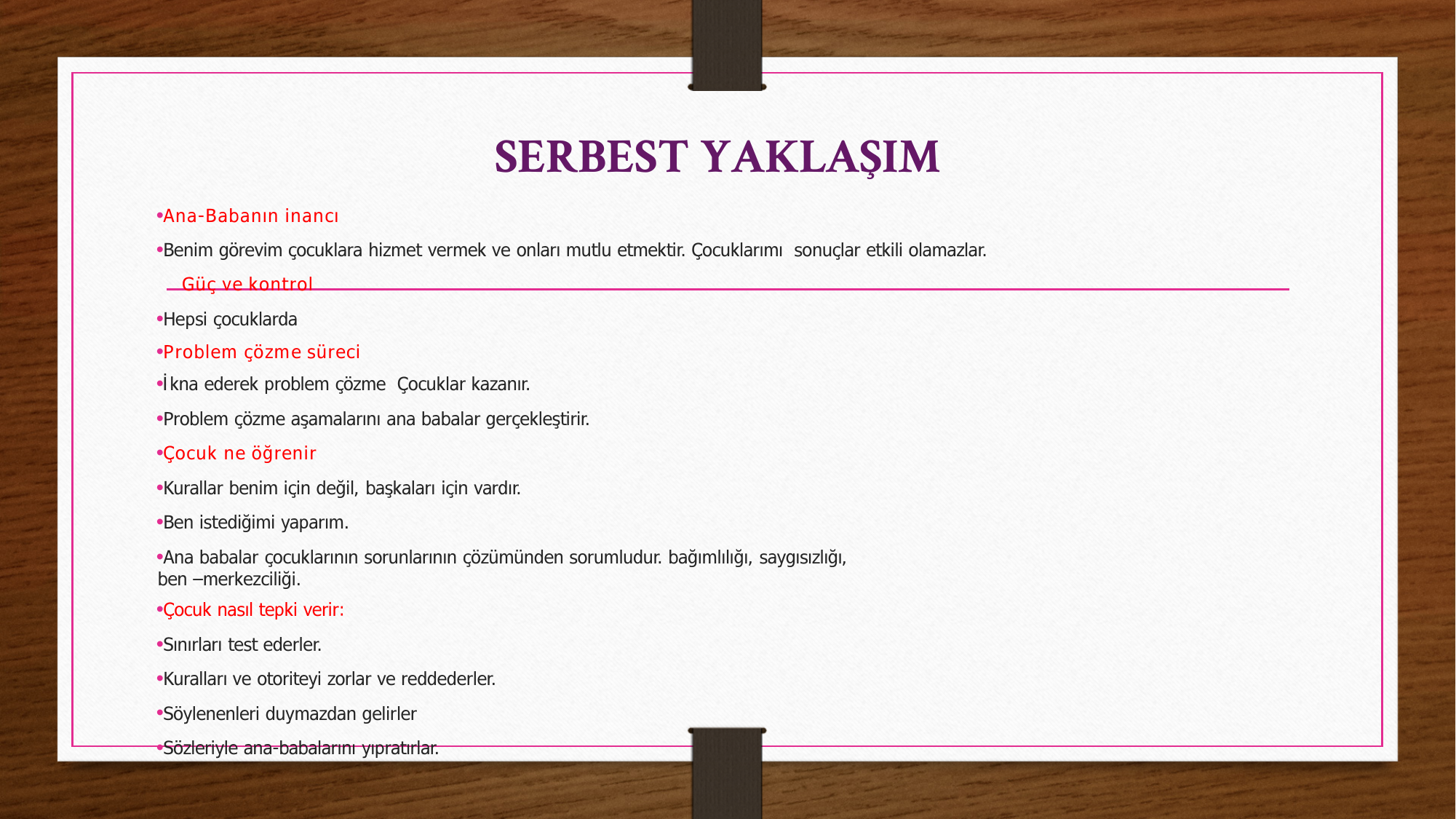

# SERBEST YAKLAŞIM
Ana-Babanın inancı
Benim görevim çocuklara hizmet vermek ve onları mutlu etmektir. Çocuklarımı  sonuçlar etkili olamazlar.
     Güç ve kontrol
Hepsi çocuklarda
Problem çözme süreci
İkna ederek problem çözme  Çocuklar kazanır.
Problem çözme aşamalarını ana babalar gerçekleştirir.
Çocuk ne öğrenir
Kurallar benim için değil, başkaları için vardır.
Ben istediğimi yaparım.
Ana babalar çocuklarının sorunlarının çözümünden sorumludur. bağımlılığı, saygısızlığı, ben –merkezciliği.
Çocuk nasıl tepki verir:
Sınırları test ederler.
Kuralları ve otoriteyi zorlar ve reddederler.
Söylenenleri duymazdan gelirler
Sözleriyle ana-babalarını yıpratırlar.